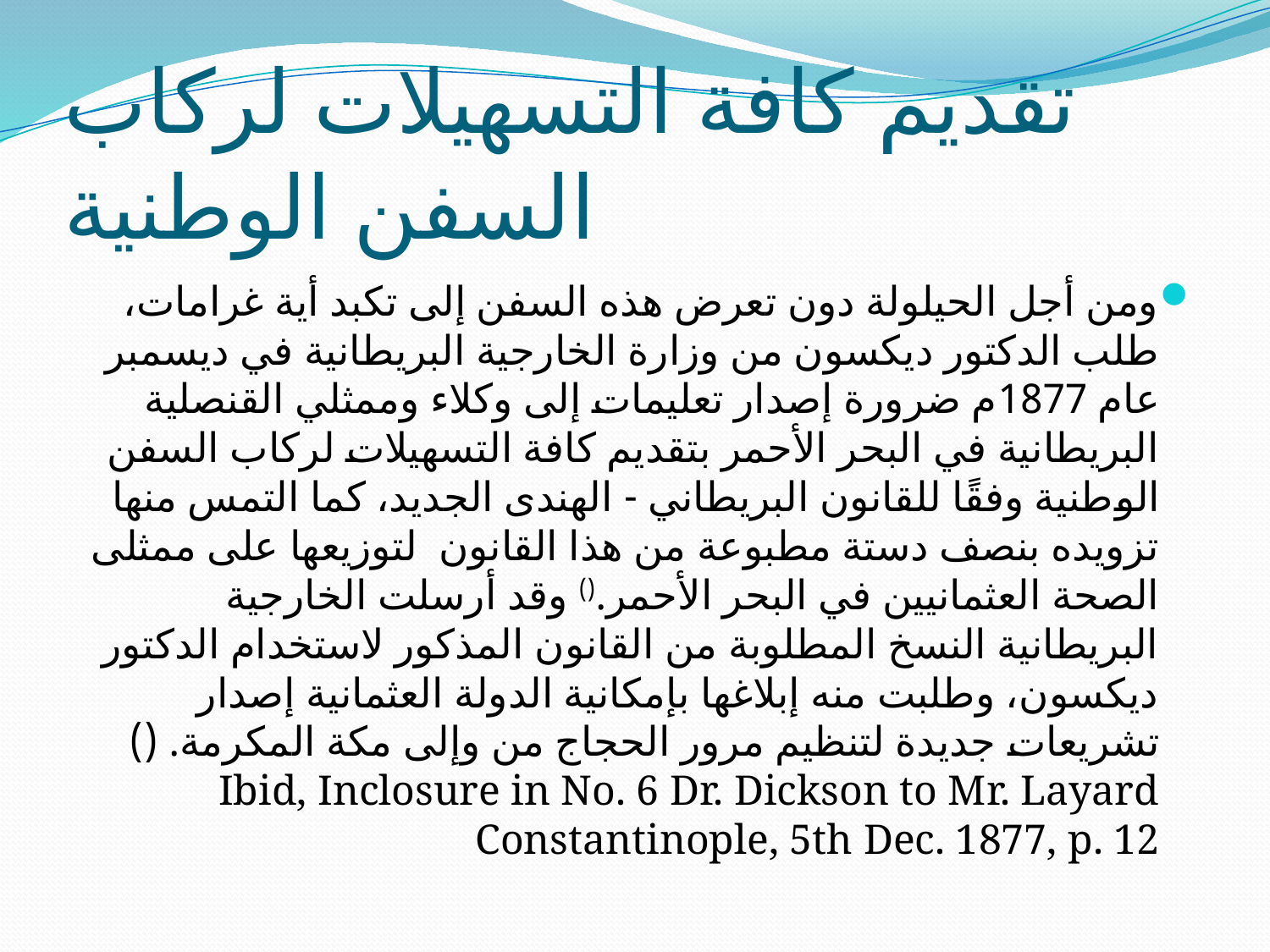

# تقديم كافة التسهيلات لركاب السفن الوطنية
ومن أجل الحيلولة دون تعرض هذه السفن إلى تكبد أية غرامات، طلب الدكتور ديكسون من وزارة الخارجية البريطانية في ديسمبر عام 1877م ضرورة إصدار تعليمات إلى وكلاء وممثلي القنصلية البريطانية في البحر الأحمر بتقديم كافة التسهيلات لركاب السفن الوطنية وفقًا للقانون البريطاني - الهندى الجديد، كما التمس منها تزويده بنصف دستة مطبوعة من هذا القانون  لتوزيعها على ممثلى الصحة العثمانيين في البحر الأحمر.() وقد أرسلت الخارجية البريطانية النسخ المطلوبة من القانون المذكور لاستخدام الدكتور ديكسون، وطلبت منه إبلاغها بإمكانية الدولة العثمانية إصدار تشريعات جديدة لتنظيم مرور الحجاج من وإلى مكة المكرمة. ()  Ibid, Inclosure in No. 6 Dr. Dickson to Mr. Layard Constantinople, 5th Dec. 1877, p. 12